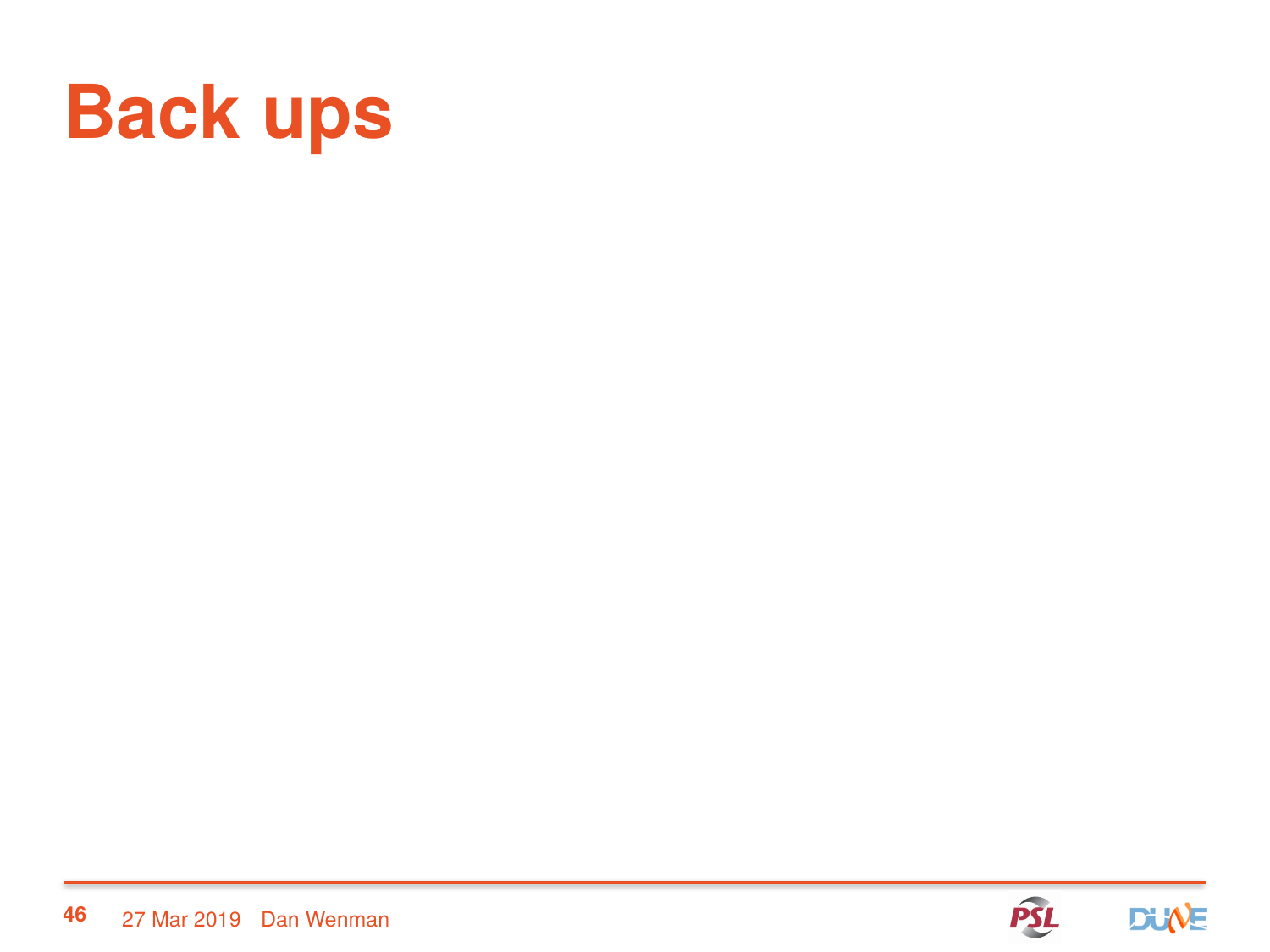

# Back ups
46
27 Mar 2019
Dan Wenman